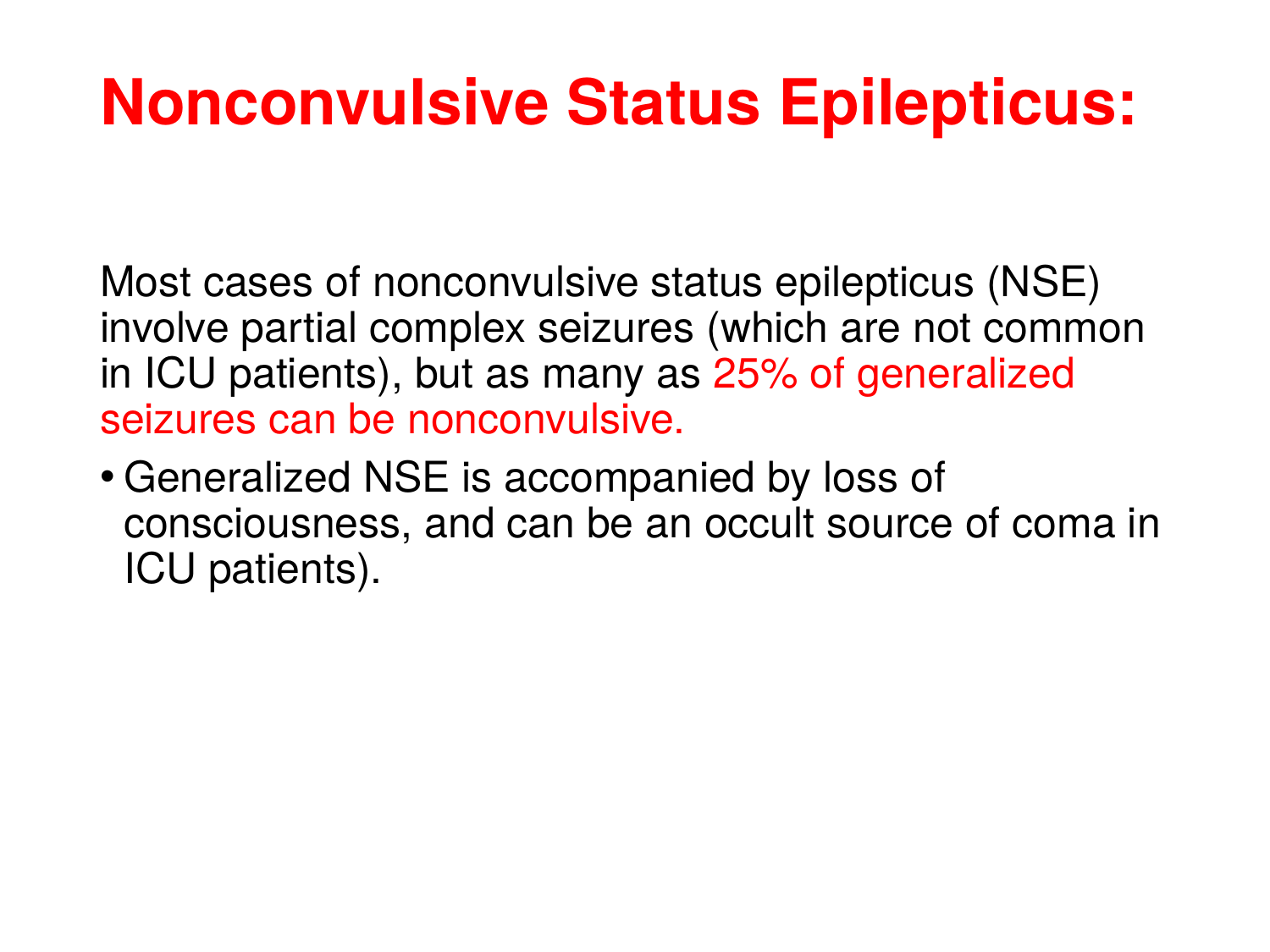

# Nonconvulsive Status Epilepticus:
Most cases of nonconvulsive status epilepticus (NSE) involve partial complex seizures (which are not common in ICU patients), but as many as 25% of generalized seizures can be nonconvulsive.
Generalized NSE is accompanied by loss of consciousness, and can be an occult source of coma in ICU patients).